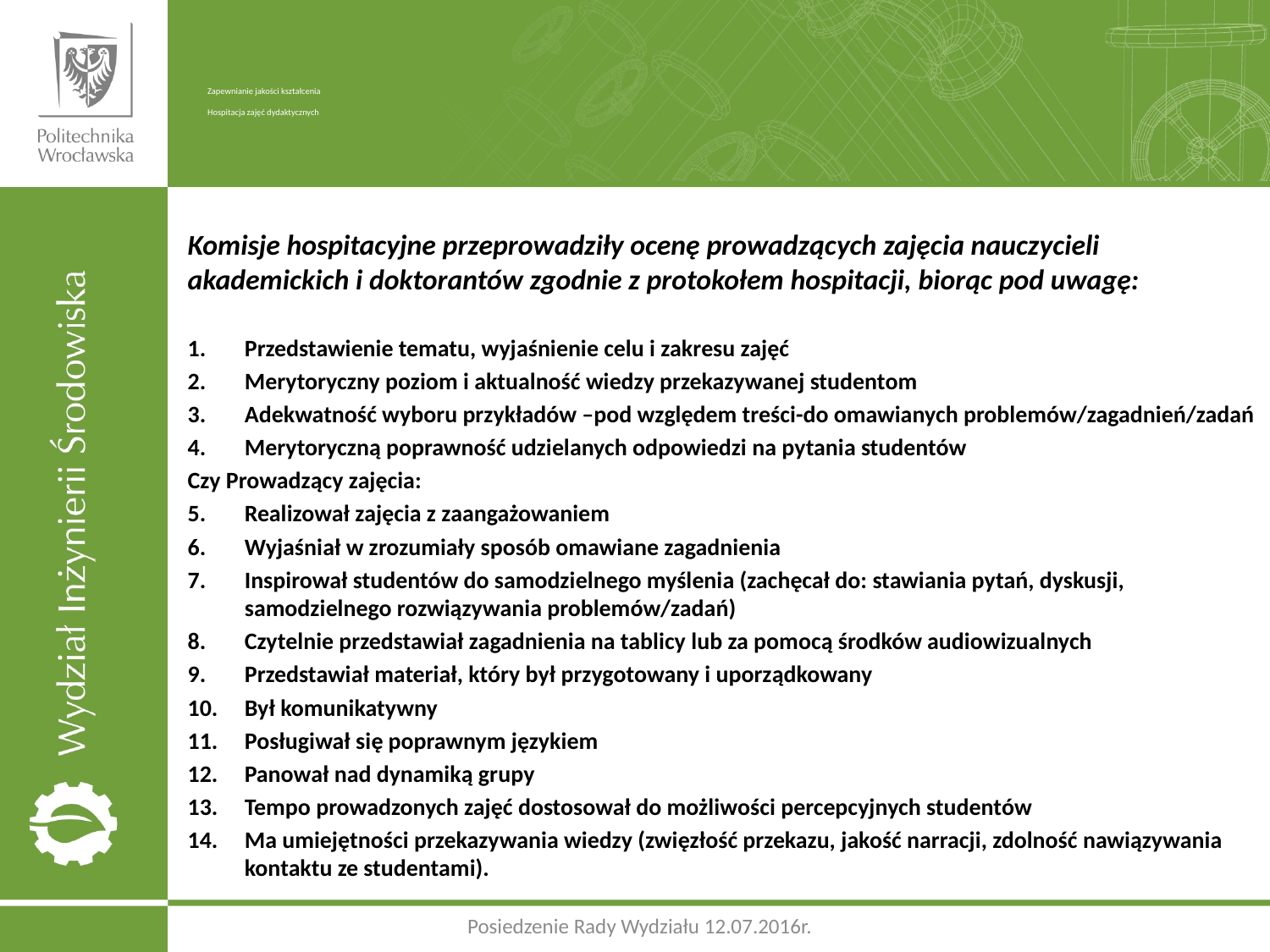

# Zapewnianie jakości kształcenia Hospitacja zajęć dydaktycznych

Komisje hospitacyjne przeprowadziły ocenę prowadzących zajęcia nauczycieli akademickich i doktorantów zgodnie z protokołem hospitacji, biorąc pod uwagę:

Przedstawienie tematu, wyjaśnienie celu i zakresu zajęć
Merytoryczny poziom i aktualność wiedzy przekazywanej studentom
Adekwatność wyboru przykładów –pod względem treści-do omawianych problemów/zagadnień/zadań
Merytoryczną poprawność udzielanych odpowiedzi na pytania studentów
Czy Prowadzący zajęcia:
Realizował zajęcia z zaangażowaniem
Wyjaśniał w zrozumiały sposób omawiane zagadnienia
Inspirował studentów do samodzielnego myślenia (zachęcał do: stawiania pytań, dyskusji, samodzielnego rozwiązywania problemów/zadań)
Czytelnie przedstawiał zagadnienia na tablicy lub za pomocą środków audiowizualnych
Przedstawiał materiał, który był przygotowany i uporządkowany
Był komunikatywny
Posługiwał się poprawnym językiem
Panował nad dynamiką grupy
Tempo prowadzonych zajęć dostosował do możliwości percepcyjnych studentów
Ma umiejętności przekazywania wiedzy (zwięzłość przekazu, jakość narracji, zdolność nawiązywania kontaktu ze studentami).

Posiedzenie Rady Wydziału 12.07.2016r.